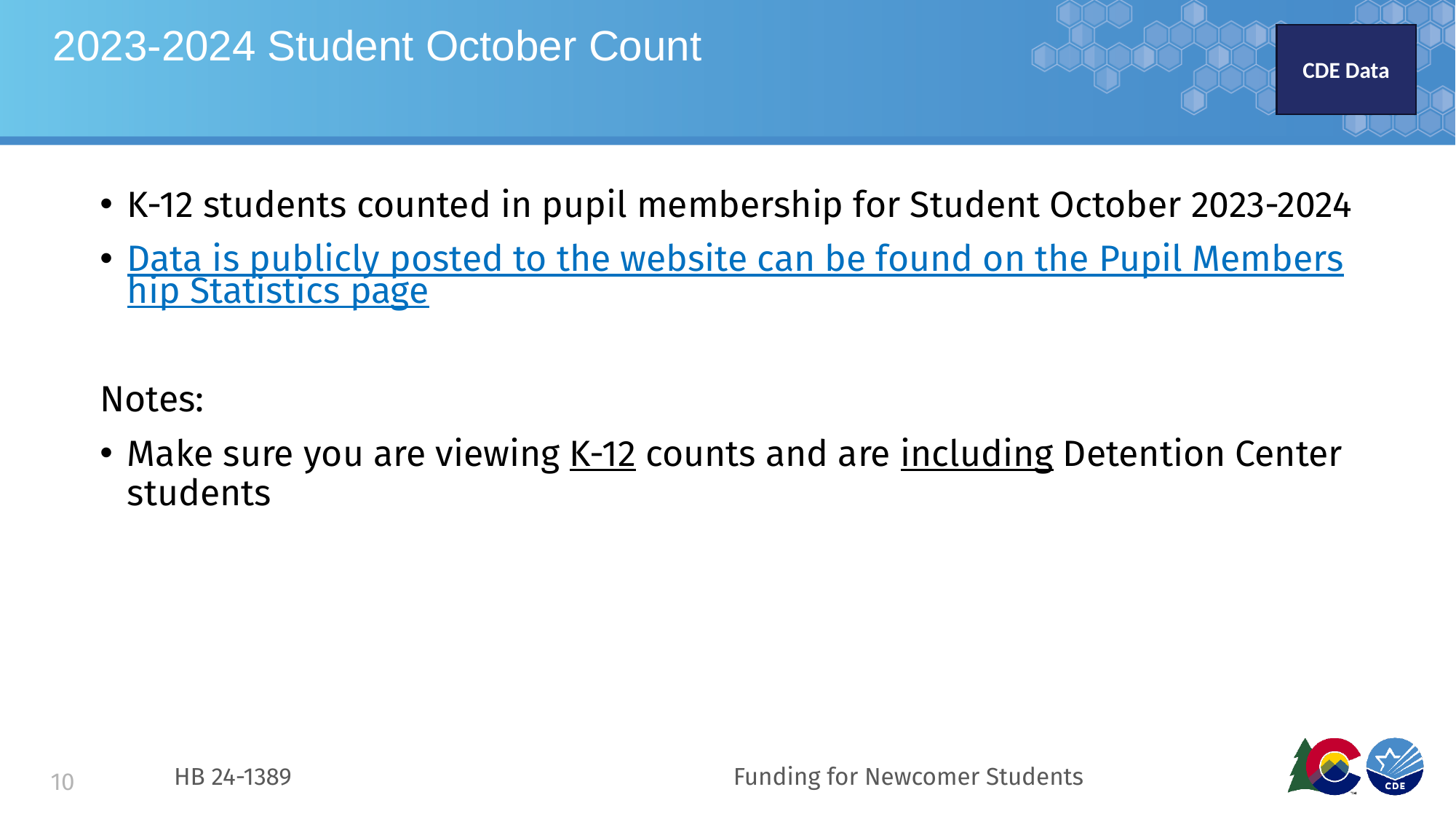

# 2023-2024 Student October Count
CDE Data
K-12 students counted in pupil membership for Student October 2023-2024
Data is publicly posted to the website can be found on the Pupil Membership Statistics page

Notes:
Make sure you are viewing K-12 counts and are including Detention Center students

HB 24-1389
Funding for Newcomer Students
10